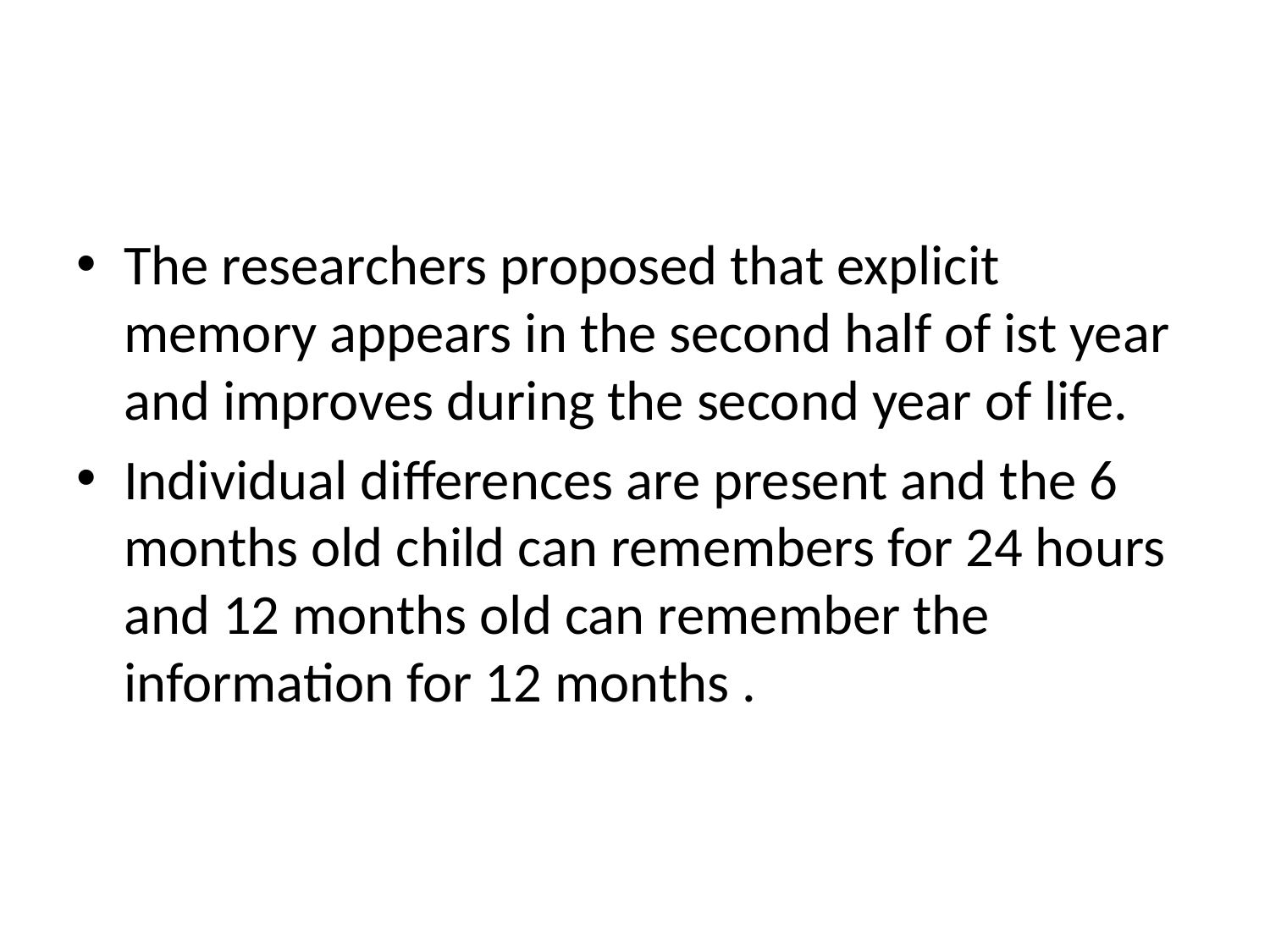

#
The researchers proposed that explicit memory appears in the second half of ist year and improves during the second year of life.
Individual differences are present and the 6 months old child can remembers for 24 hours and 12 months old can remember the information for 12 months .